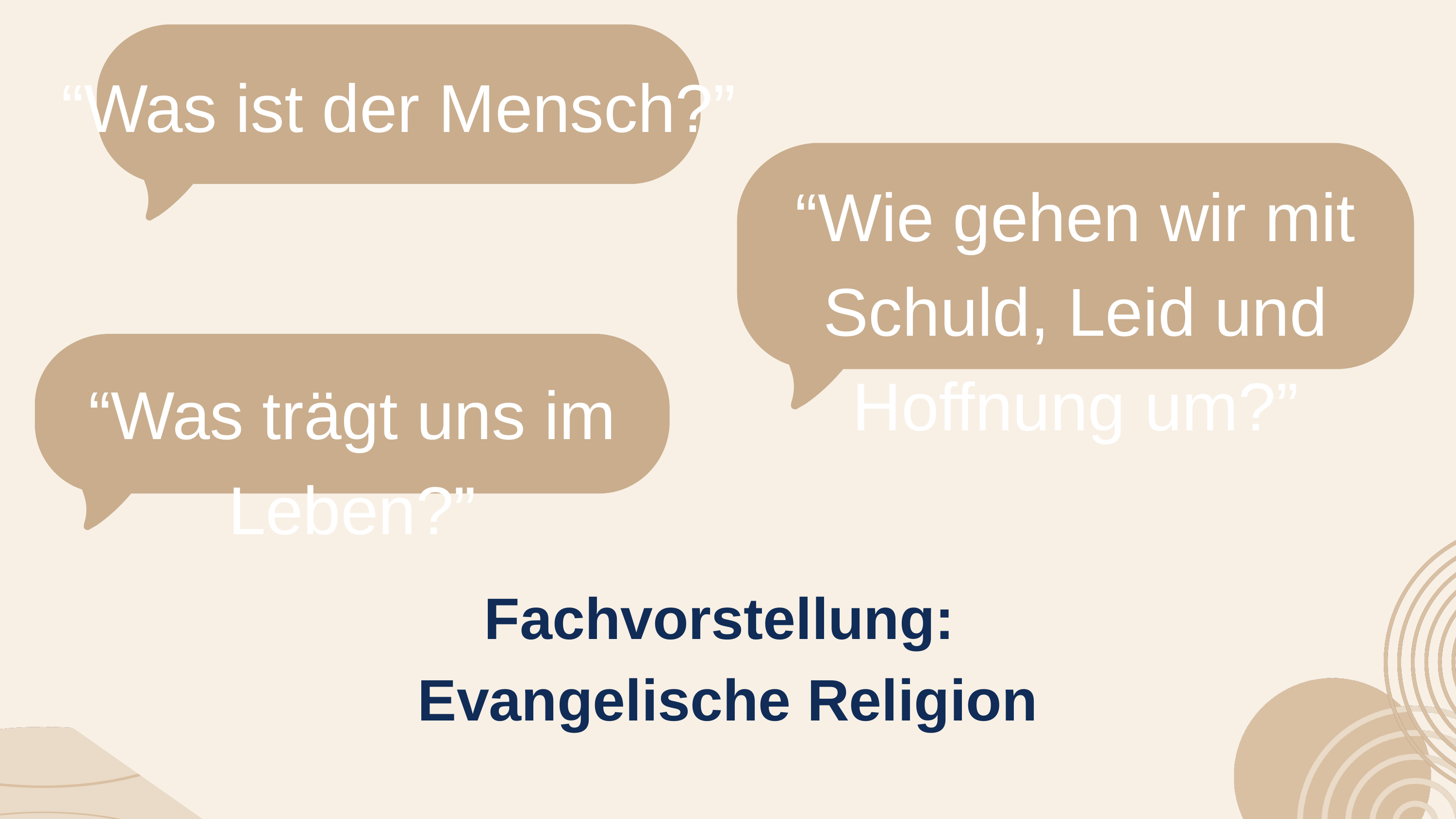

“Was ist der Mensch?”

“Wie gehen wir mit Schuld, Leid und Hoffnung um?”

“Was trägt uns im Leben?”

Fachvorstellung:
Evangelische Religion